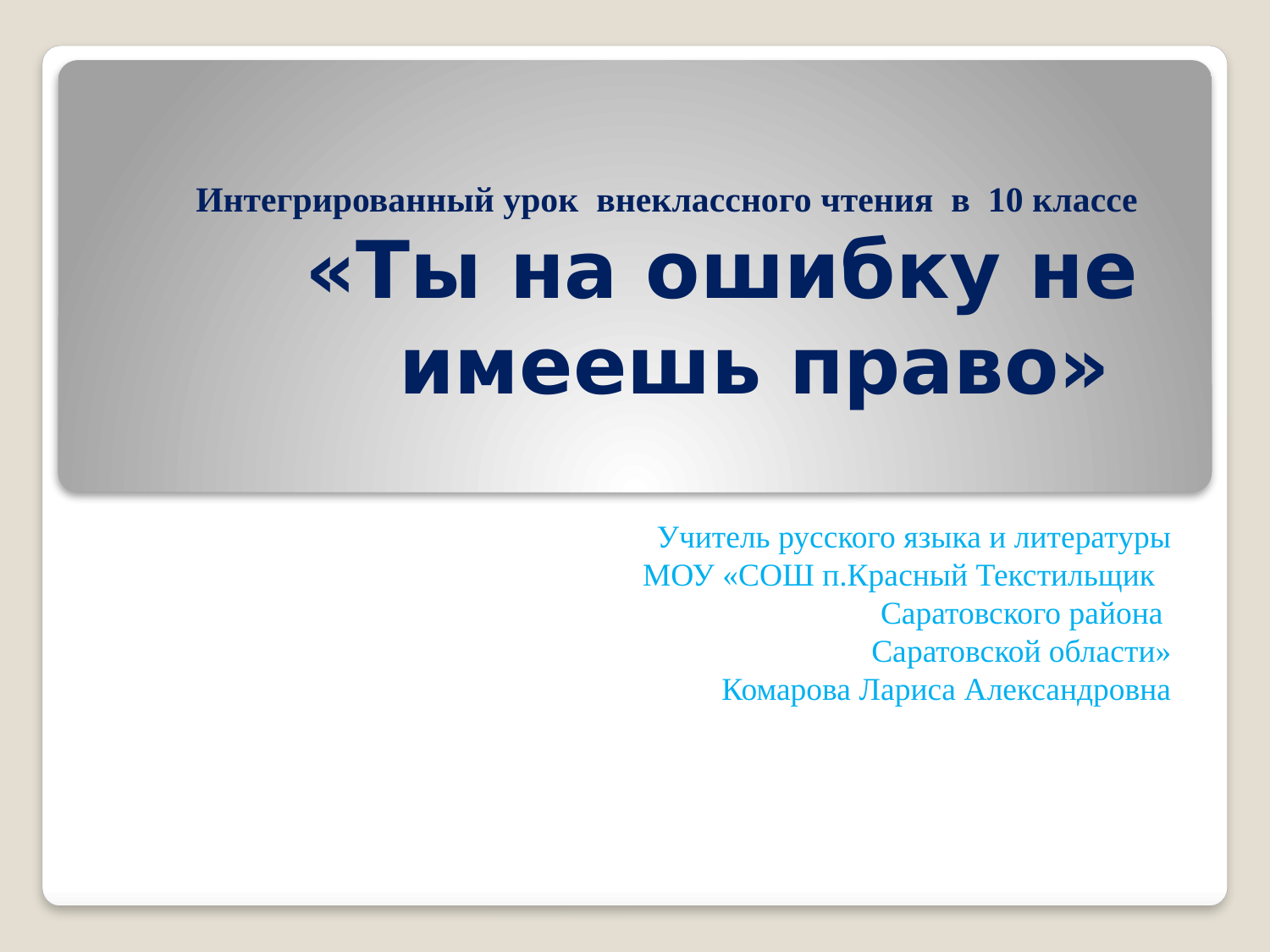

# Интегрированный урок  внеклассного чтения  в  10 классе «Ты на ошибку не имеешь право»
Учитель русского языка и литературы
МОУ «СОШ п.Красный Текстильщик
Саратовского района
Саратовской области»
Комарова Лариса Александровна